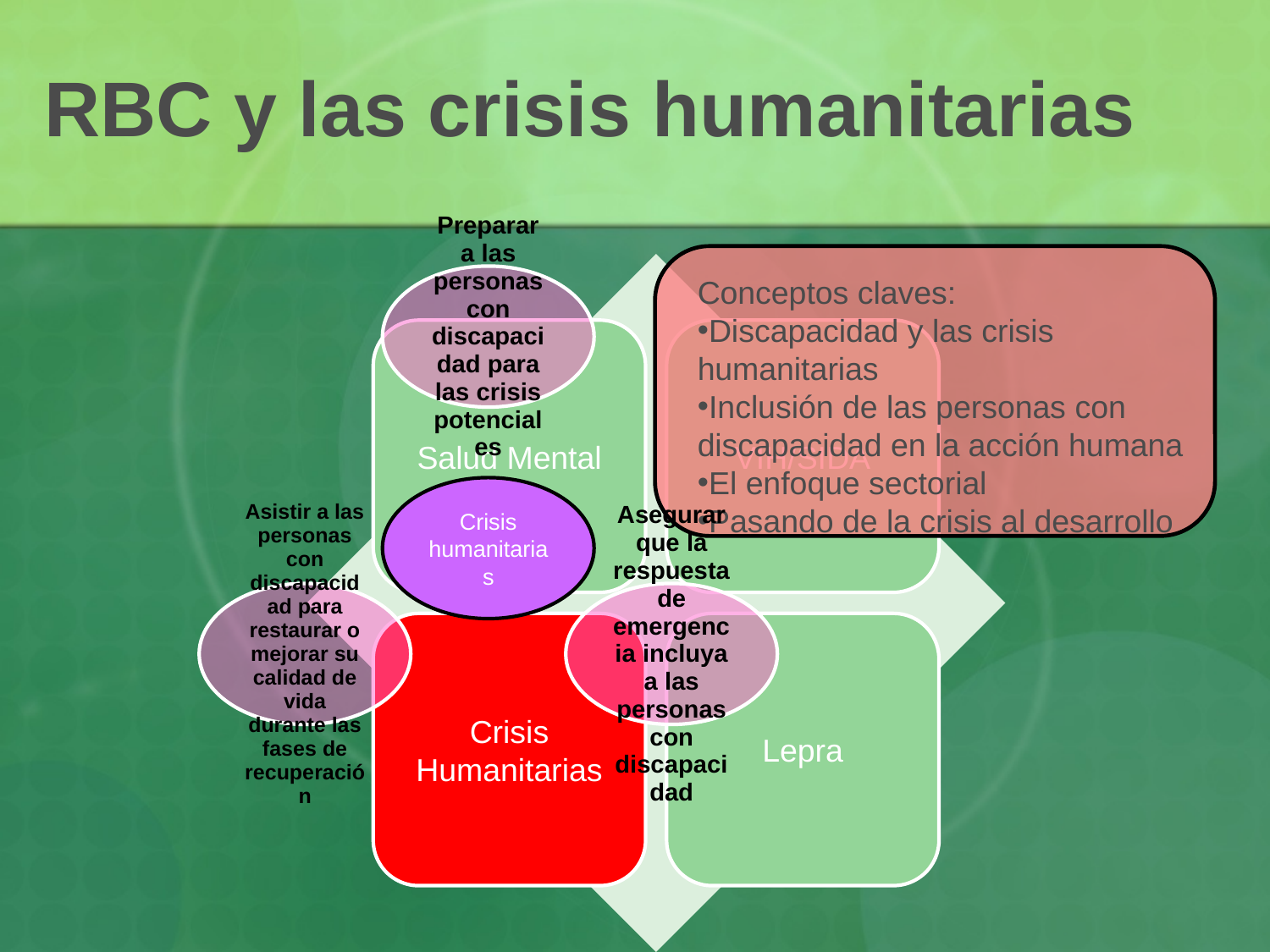

# RBC y las crisis humanitarias

Salud Mental
VIH/SIDA
Crisis Humanitarias
Lepra
Crisis humanitarias
Preparar a las personas con discapacidad para las crisis potenciales
Asistir a las personas con discapacidad para restaurar o mejorar su calidad de vida durante las fases de recuperación
Conceptos claves:
Discapacidad y las crisis humanitarias
Inclusión de las personas con discapacidad en la acción humana
El enfoque sectorial
Pasando de la crisis al desarrollo